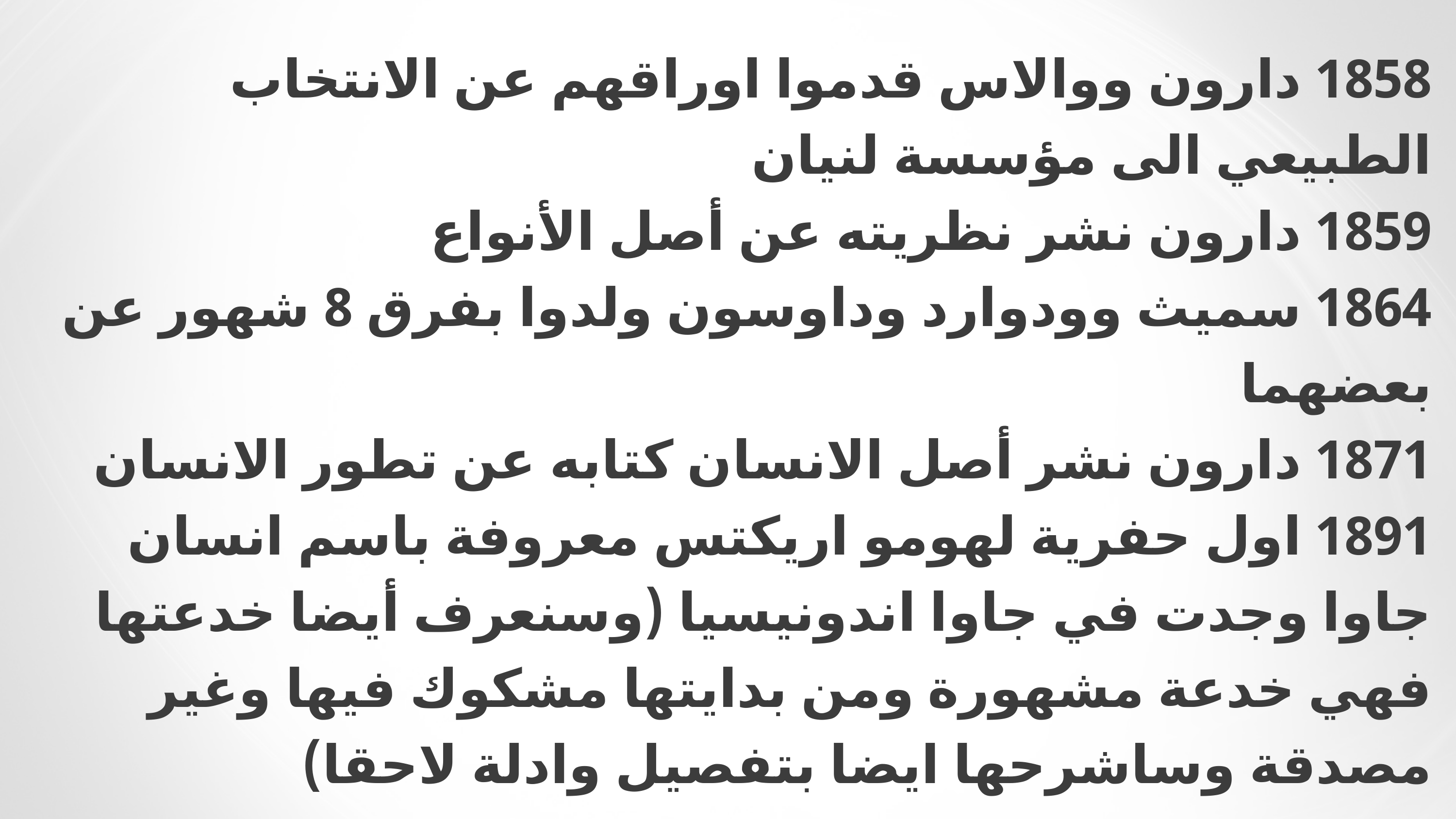

# 1858 دارون ووالاس قدموا اوراقهم عن الانتخاب الطبيعي الى مؤسسة لنيان 1859 دارون نشر نظريته عن أصل الأنواع 1864 سميث وودوارد وداوسون ولدوا بفرق 8 شهور عن بعضهما 1871 دارون نشر أصل الانسان كتابه عن تطور الانسان 1891 اول حفرية لهومو اريكتس معروفة باسم انسان جاوا وجدت في جاوا اندونيسيا (وسنعرف أيضا خدعتها فهي خدعة مشهورة ومن بدايتها مشكوك فيها وغير مصدقة وساشرحها ايضا بتفصيل وادلة لاحقا)